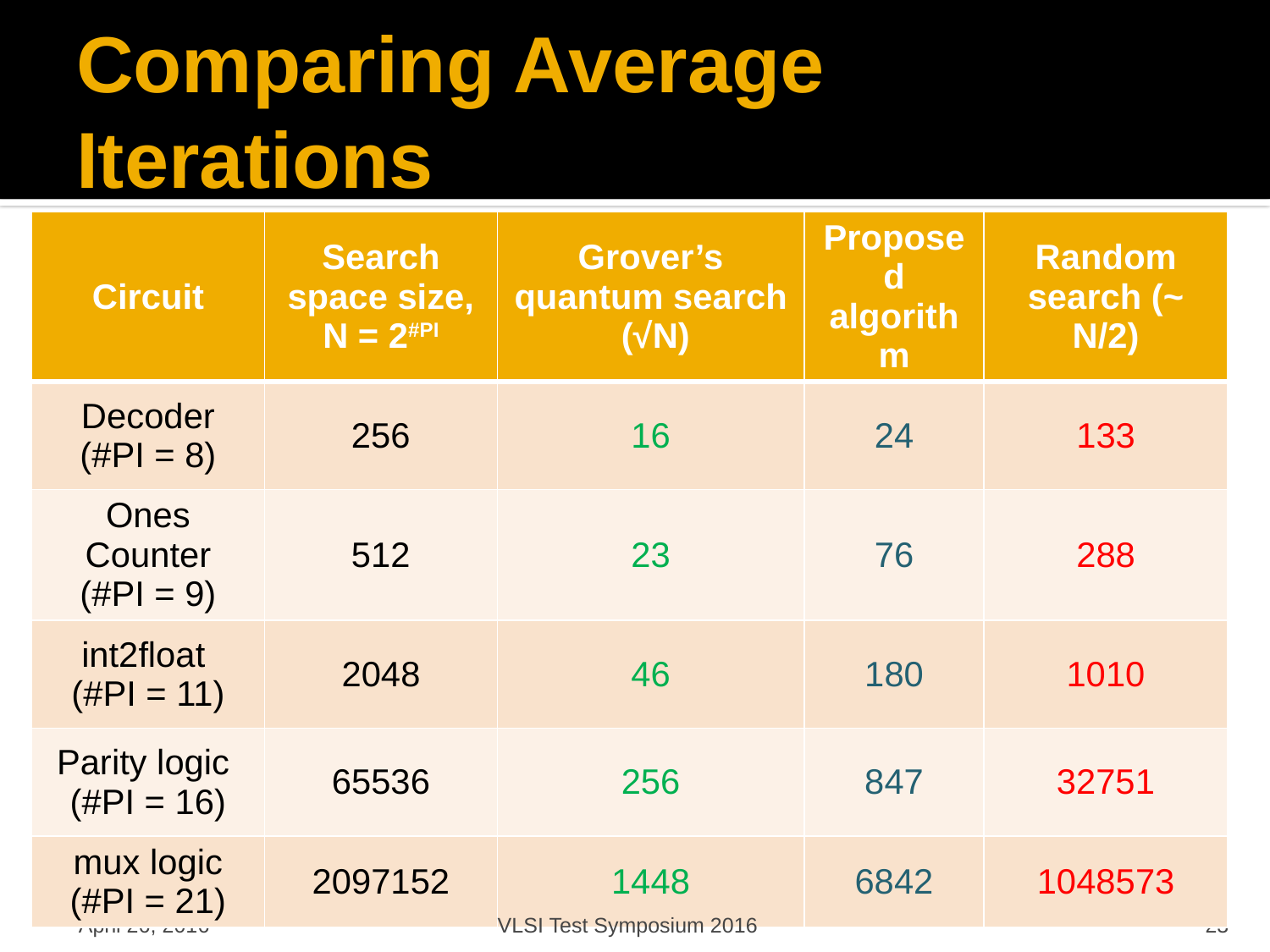

# Comparing Average Iterations
| Circuit | Search space size, N = 2#PI | Grover’s quantum search (√N) | Proposed algorithm | Random search (~ N/2) |
| --- | --- | --- | --- | --- |
| Decoder (#PI = 8) | 256 | 16 | 24 | 133 |
| Ones Counter (#PI = 9) | 512 | 23 | 76 | 288 |
| int2float (#PI = 11) | 2048 | 46 | 180 | 1010 |
| Parity logic (#PI = 16) | 65536 | 256 | 847 | 32751 |
| mux logic (#PI = 21) | 2097152 | 1448 | 6842 | 1048573 |
April 26, 2016
VLSI Test Symposium 2016
23